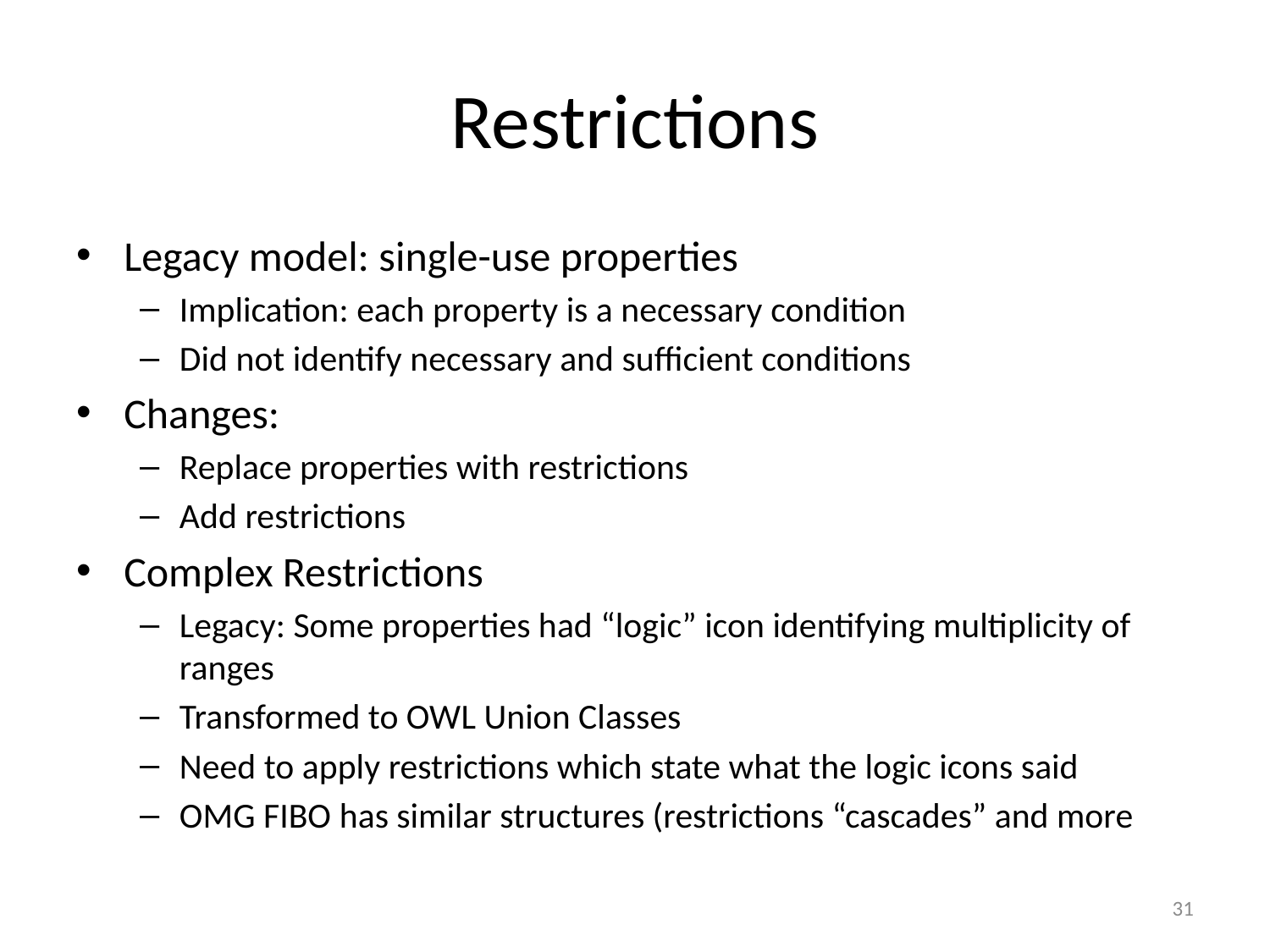

Legacy model: single-use properties
Implication: each property is a necessary condition
Did not identify necessary and sufficient conditions
Changes:
Replace properties with restrictions
Add restrictions
Complex Restrictions
Legacy: Some properties had “logic” icon identifying multiplicity of ranges
Transformed to OWL Union Classes
Need to apply restrictions which state what the logic icons said
OMG FIBO has similar structures (restrictions “cascades” and more

# Restrictions
31